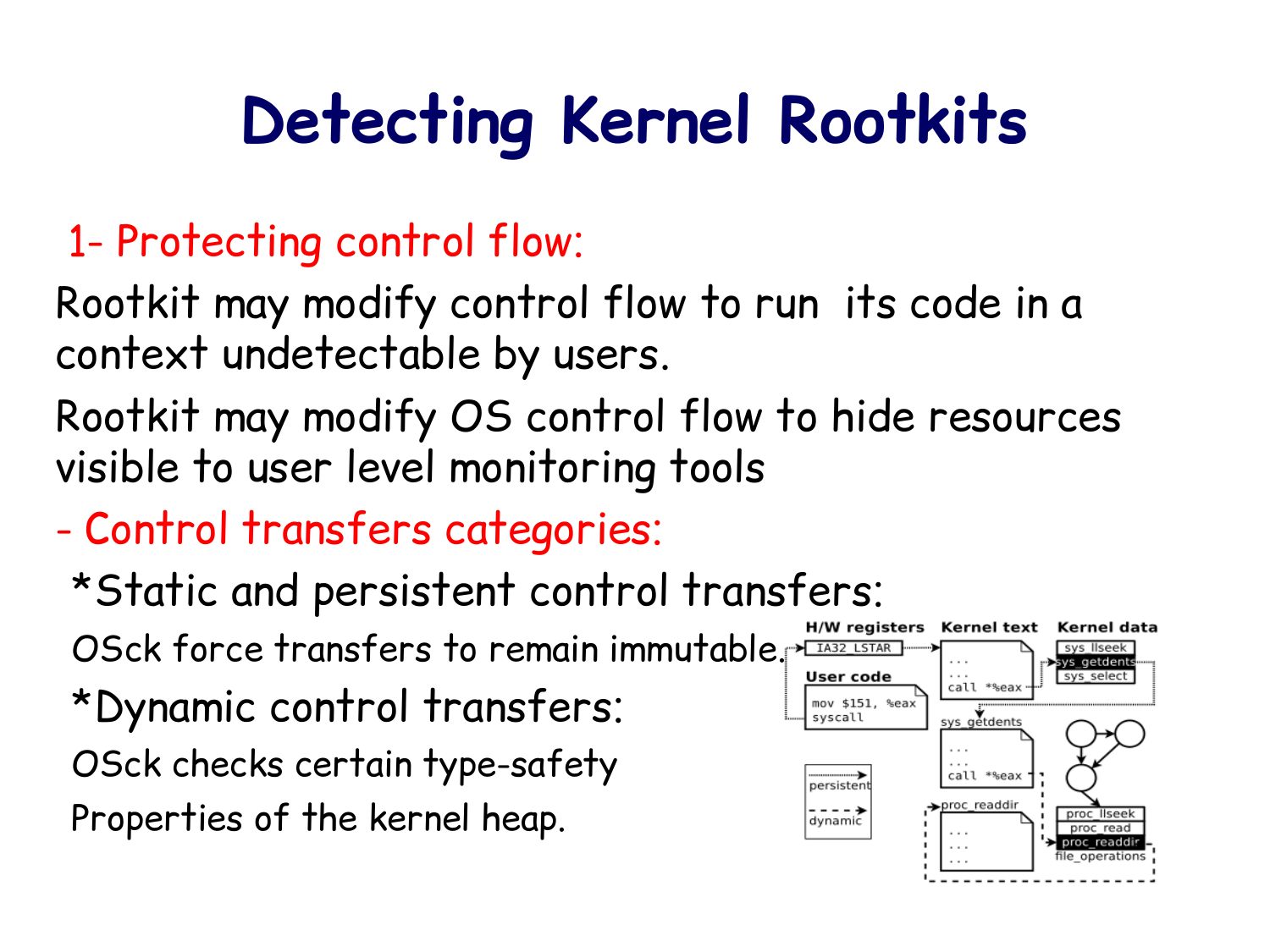

# Detecting Kernel Rootkits
 1- Protecting control flow:
Rootkit may modify control flow to run  its code in a context undetectable by users.
Rootkit may modify OS control flow to hide resources visible to user level monitoring tools
- Control transfers categories:
*Static and persistent control transfers:
OSck force transfers to remain immutable.
*Dynamic control transfers:
OSck checks certain type-safety
Properties of the kernel heap.